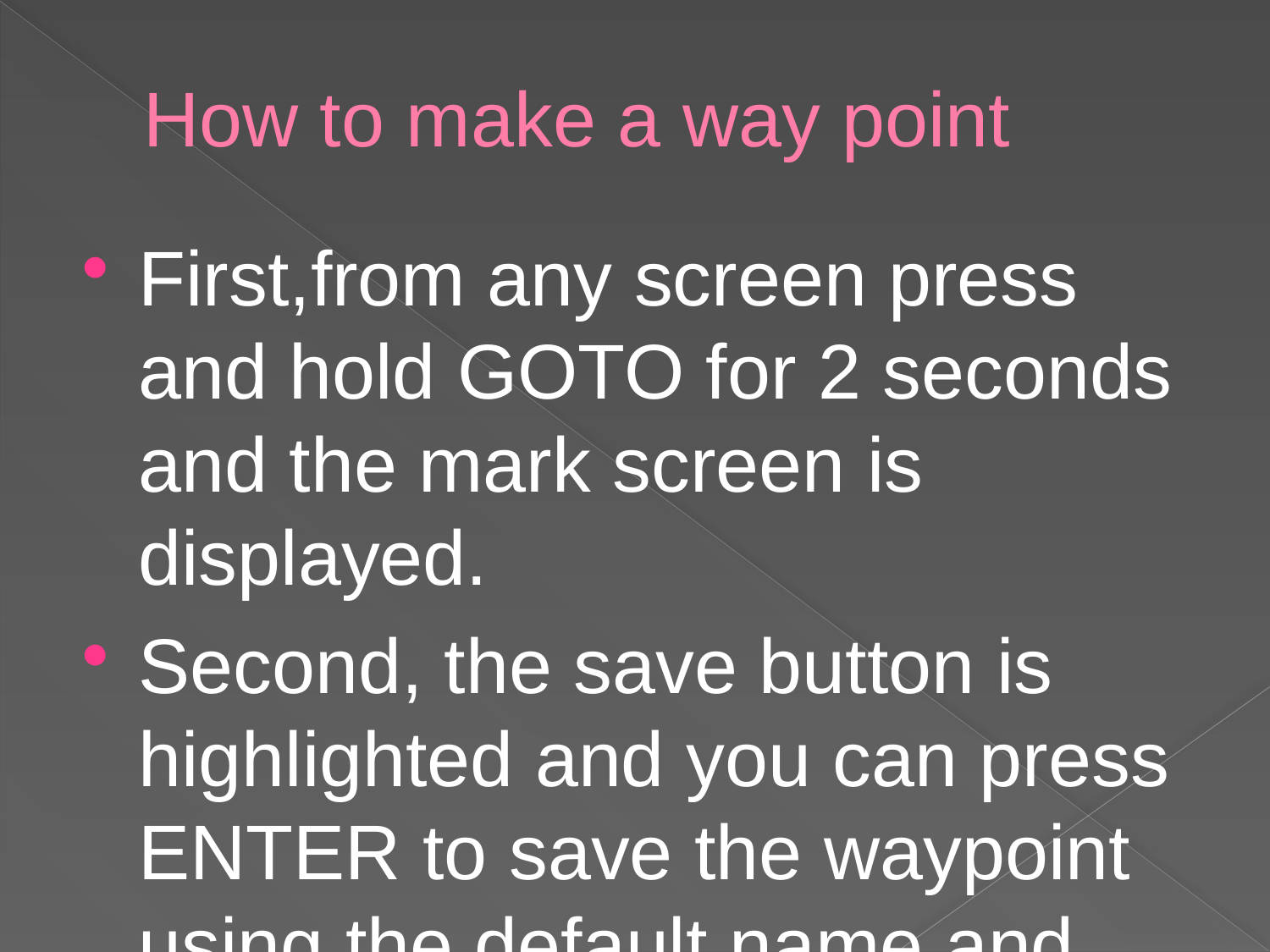

# How to make a way point
First,from any screen press and hold GOTO for 2 seconds and the mark screen is displayed.
Second, the save button is highlighted and you can press ENTER to save the waypoint using the default name and icon.